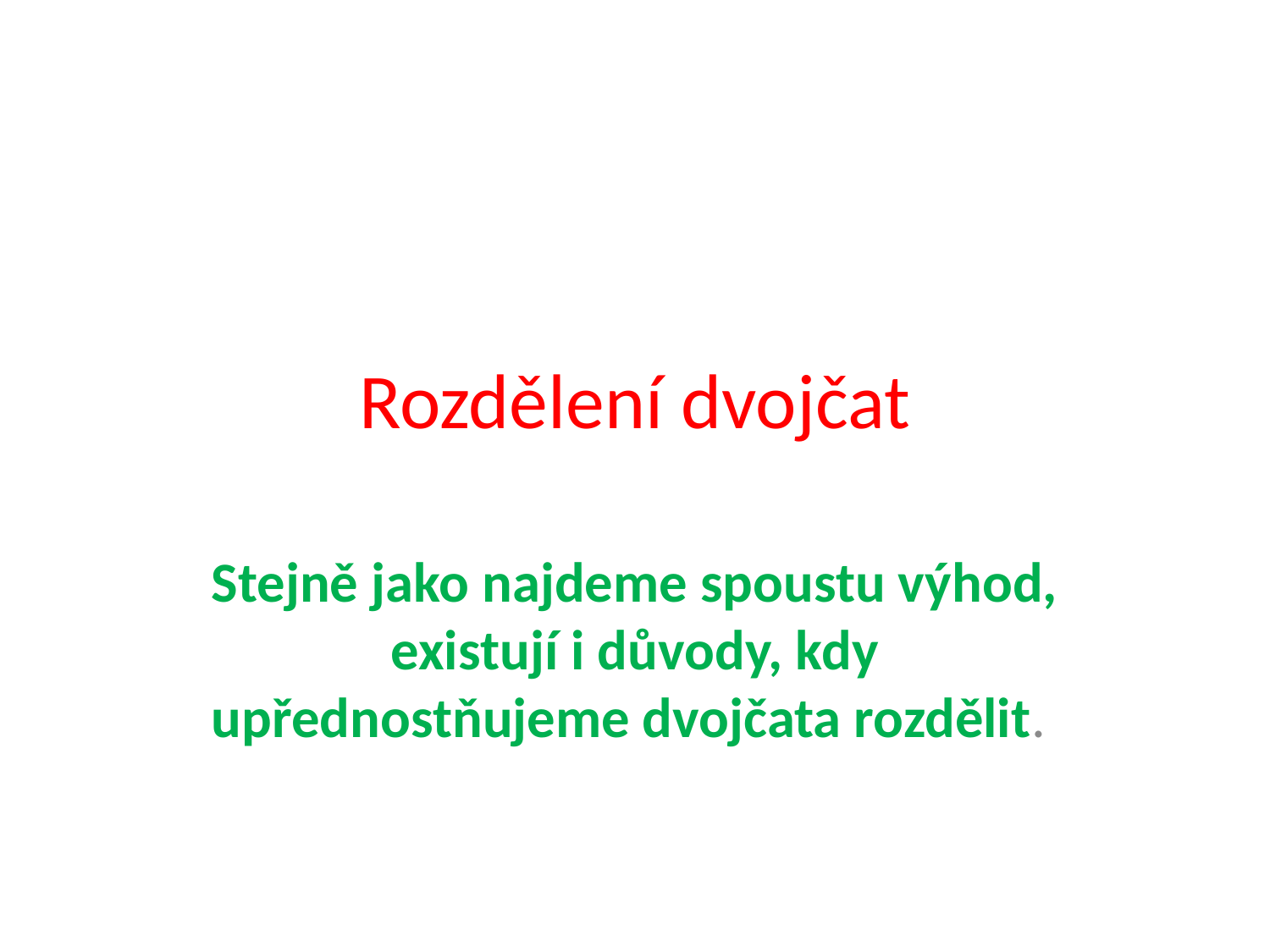

# Rozdělení dvojčat
Stejně jako najdeme spoustu výhod, existují i důvody, kdy upřednostňujeme dvojčata rozdělit.